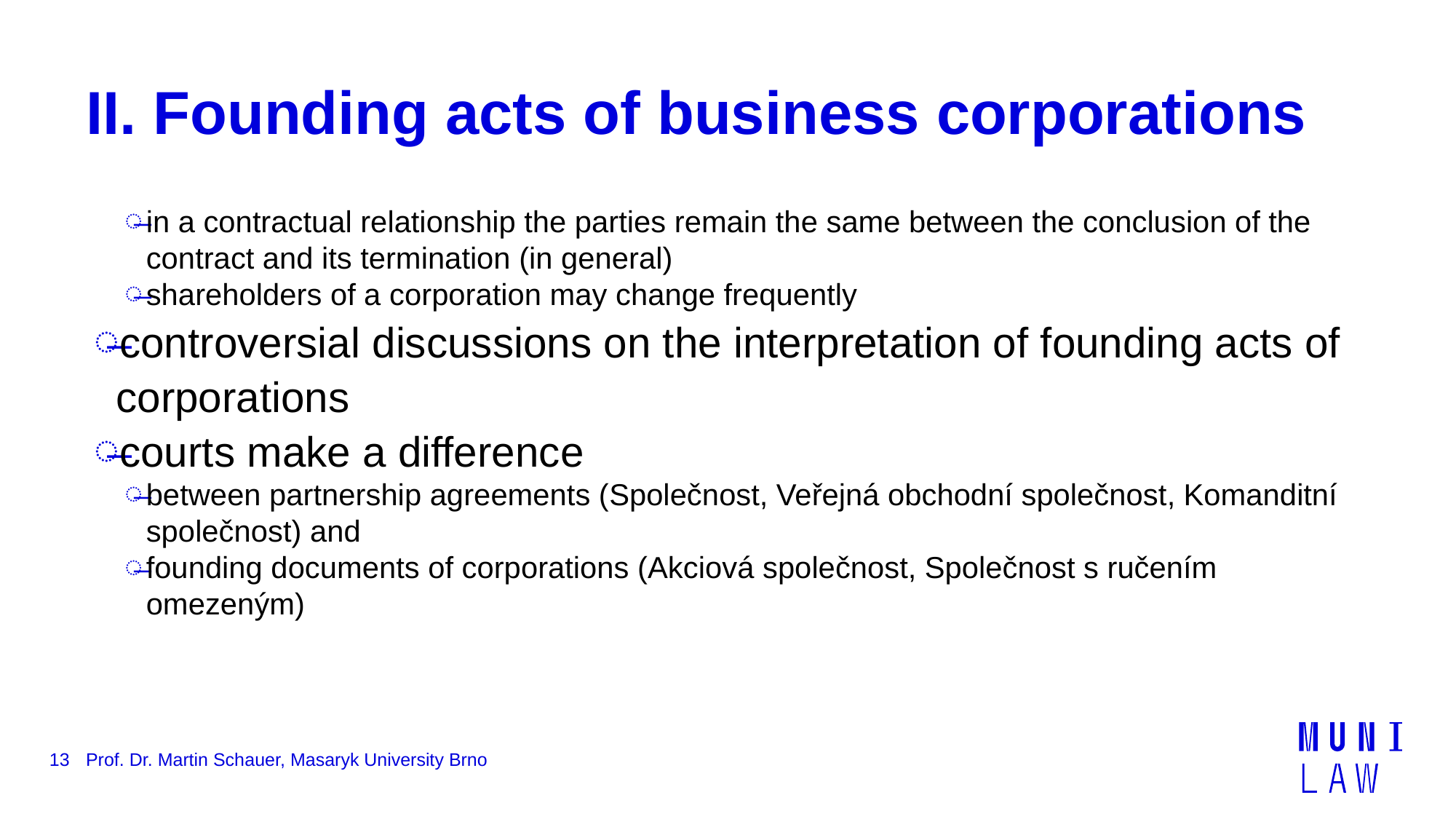

# II. Founding acts of business corporations
in a contractual relationship the parties remain the same between the conclusion of the contract and its termination (in general)
shareholders of a corporation may change frequently
controversial discussions on the interpretation of founding acts of corporations
courts make a difference
between partnership agreements (Společnost, Veřejná obchodní společnost, Komanditní společnost) and
founding documents of corporations (Akciová společnost, Společnost s ručením omezeným)
13
Prof. Dr. Martin Schauer, Masaryk University Brno